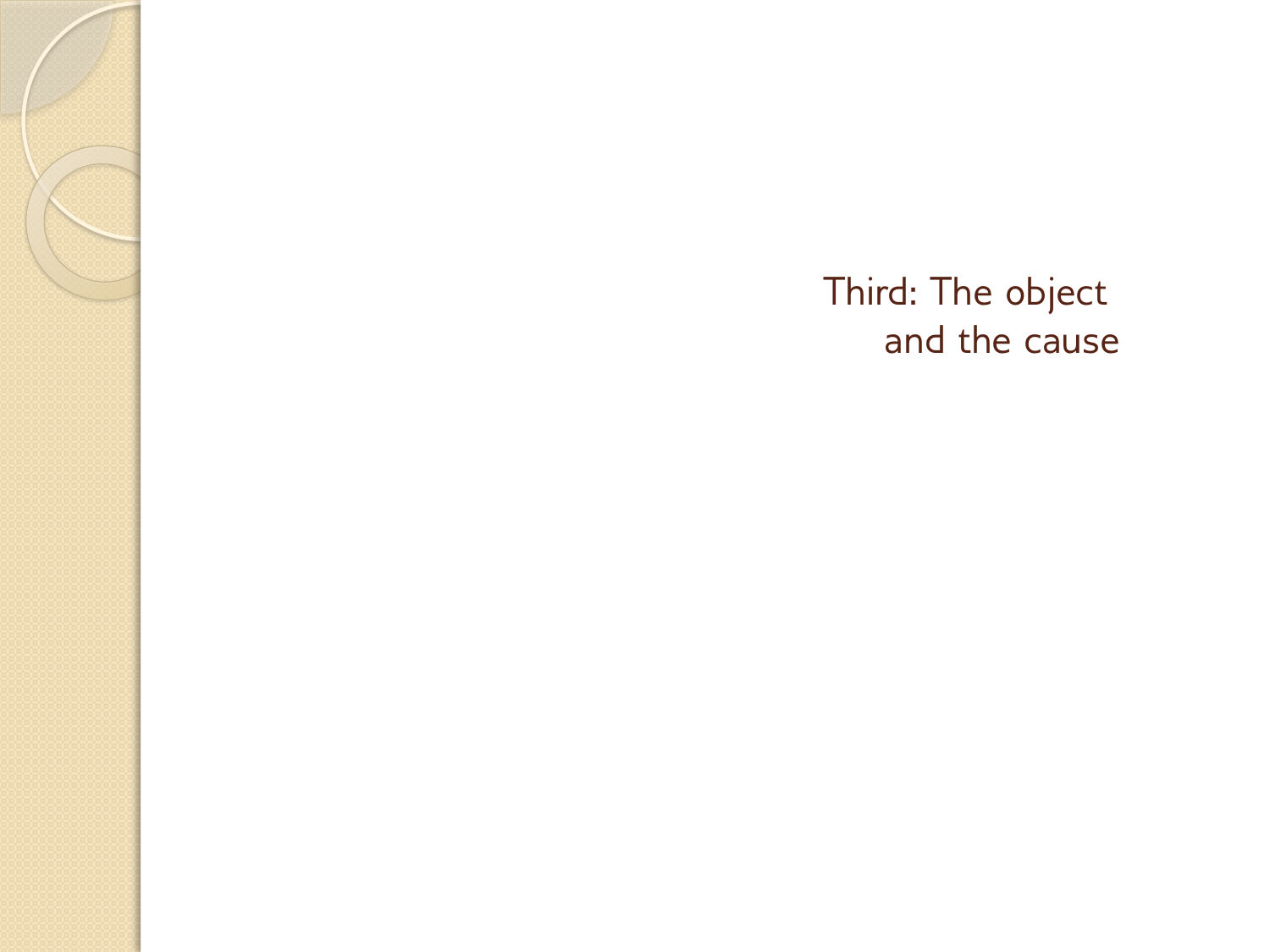

# Third: The object and the cause